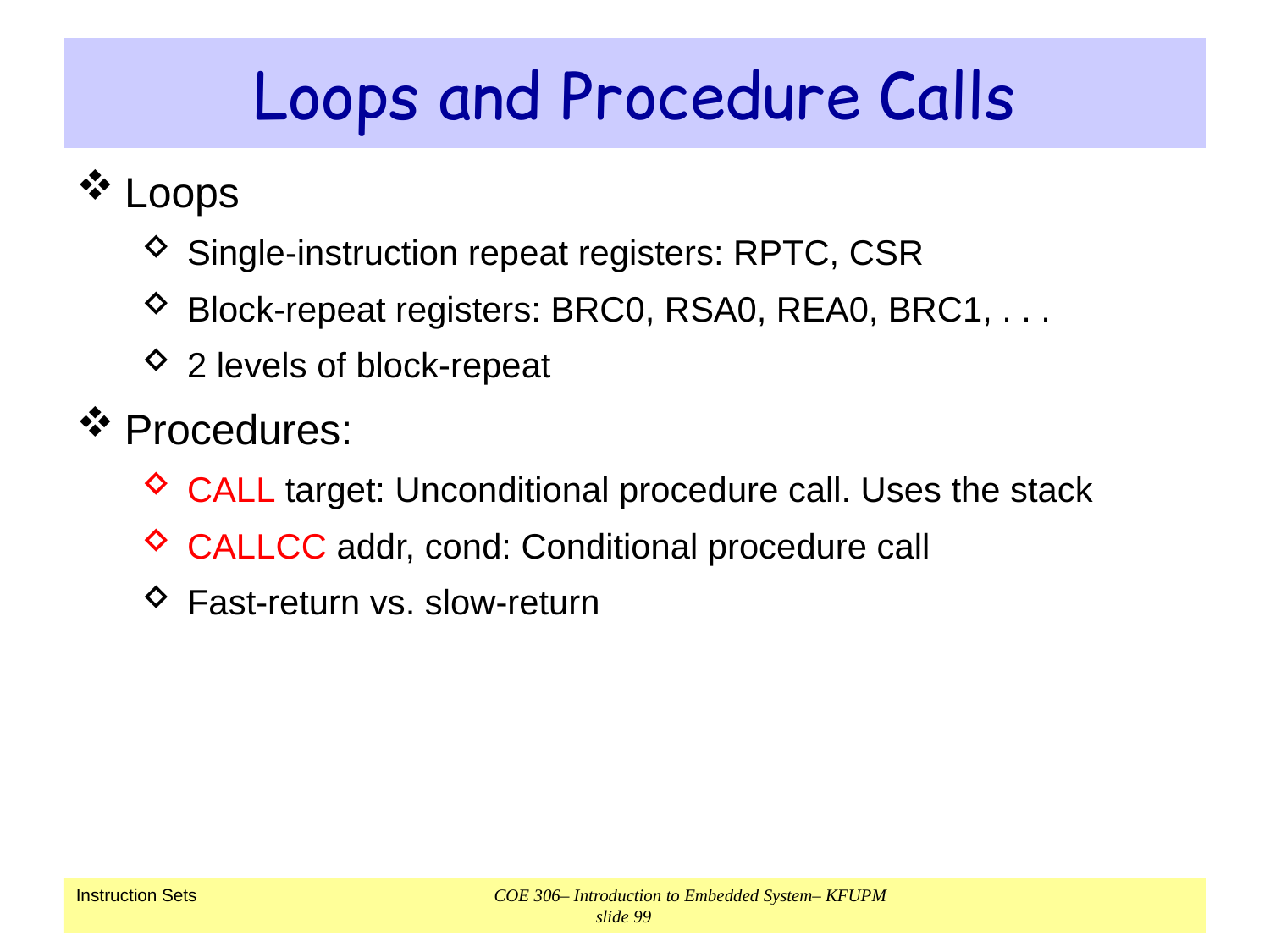

# Loops and Procedure Calls
Loops
Single-instruction repeat registers: RPTC, CSR
Block-repeat registers: BRC0, RSA0, REA0, BRC1, . . .
2 levels of block-repeat
Procedures:
CALL target: Unconditional procedure call. Uses the stack
CALLCC addr, cond: Conditional procedure call
Fast-return vs. slow-return